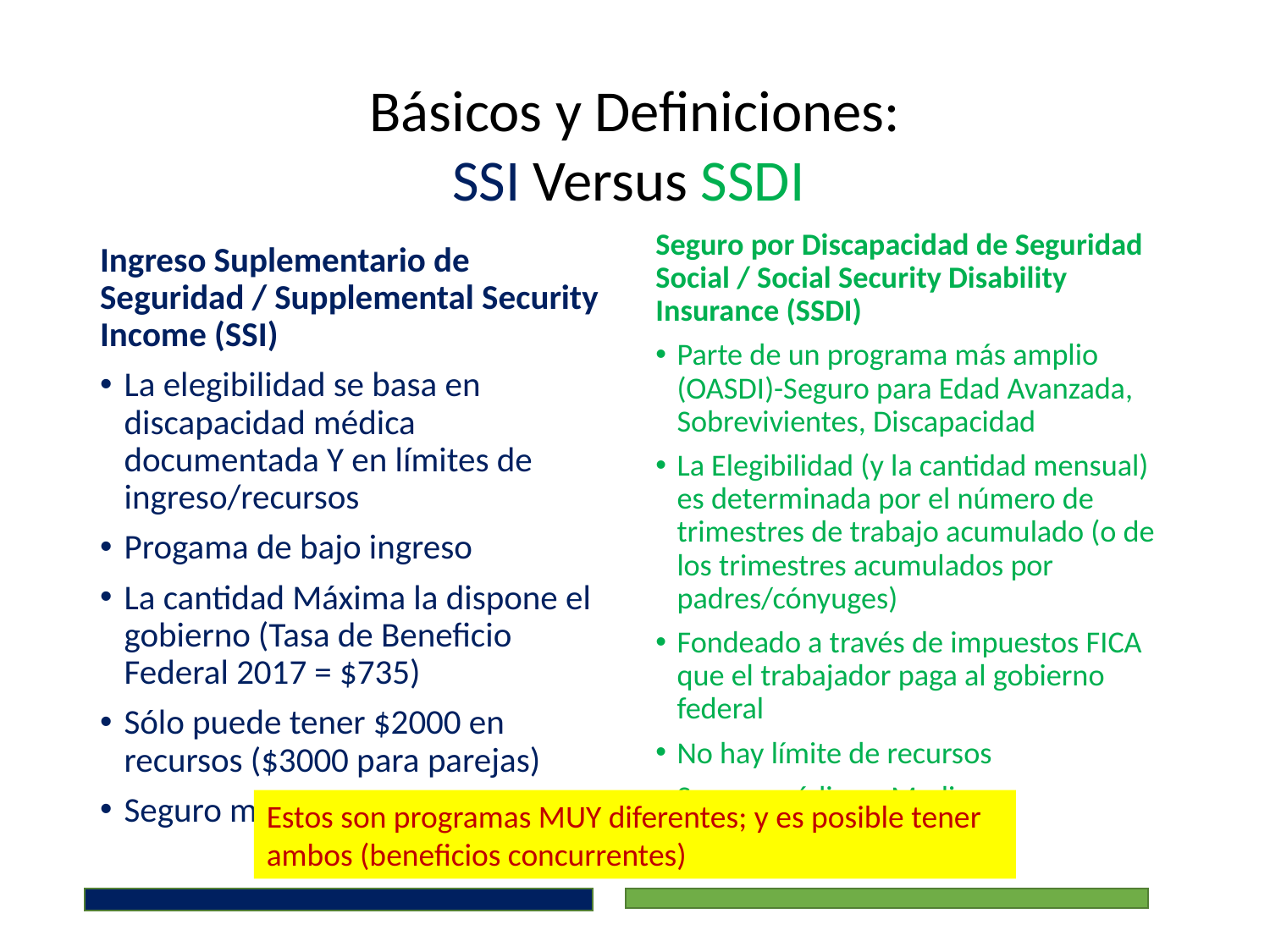

# Básicos y Definiciones: SSI Versus SSDI
Seguro por Discapacidad de Seguridad Social / Social Security Disability Insurance (SSDI)
Parte de un programa más amplio (OASDI)-Seguro para Edad Avanzada, Sobrevivientes, Discapacidad
La Elegibilidad (y la cantidad mensual) es determinada por el número de trimestres de trabajo acumulado (o de los trimestres acumulados por padres/cónyuges)
Fondeado a través de impuestos FICA que el trabajador paga al gobierno federal
No hay límite de recursos
Seguro médico = Medicare
Ingreso Suplementario de Seguridad / Supplemental Security Income (SSI)
La elegibilidad se basa en discapacidad médica documentada Y en límites de ingreso/recursos
Progama de bajo ingreso
La cantidad Máxima la dispone el gobierno (Tasa de Beneficio Federal 2017 = $735)
Sólo puede tener $2000 en recursos ($3000 para parejas)
Seguro médico = Medicaid
Estos son programas MUY diferentes; y es posible tener ambos (beneficios concurrentes)